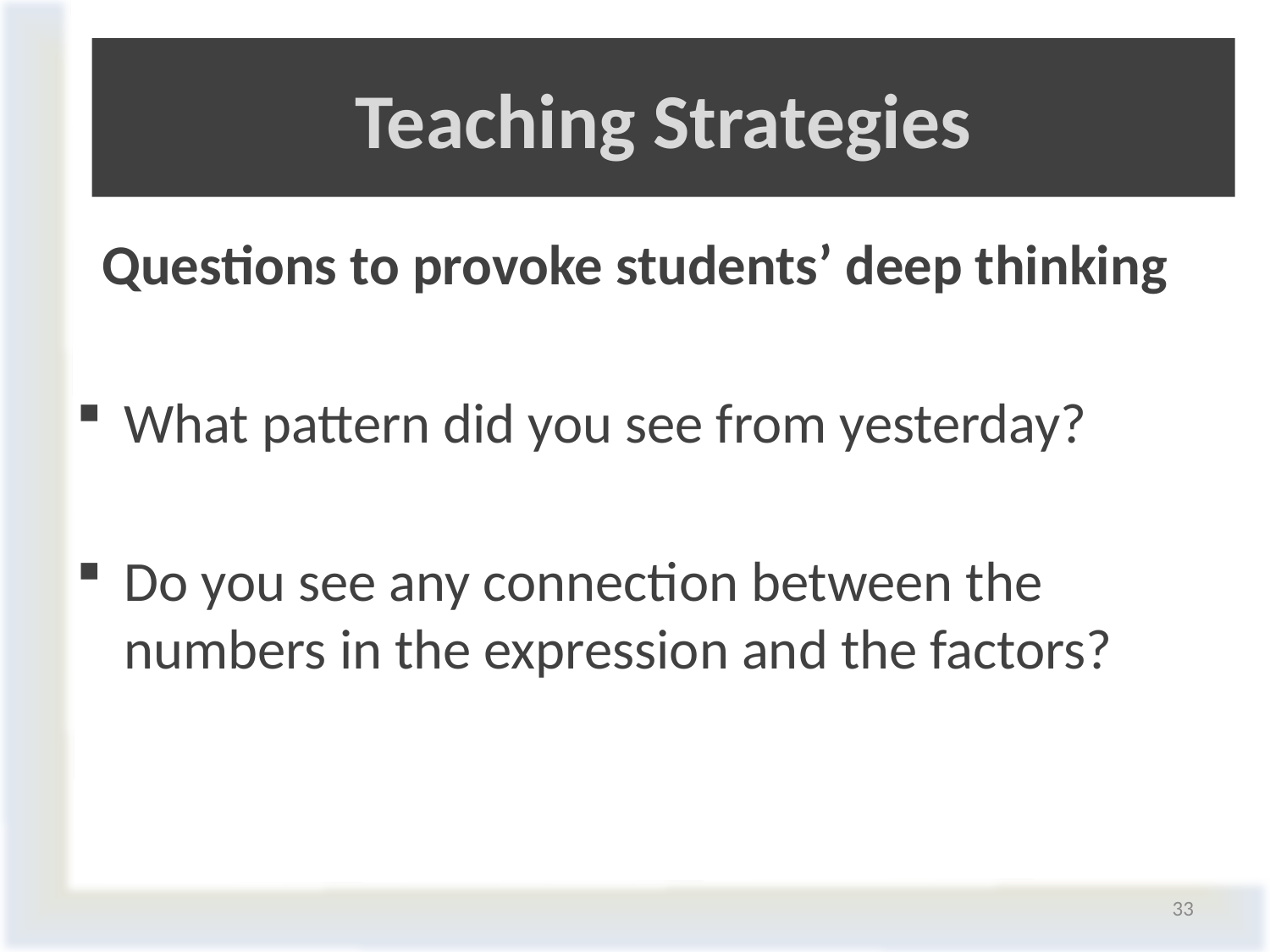

# Teaching Strategies
Questions to provoke students’ deep thinking

What pattern did you see from yesterday?

Do you see any connection between the numbers in the expression and the factors?
33